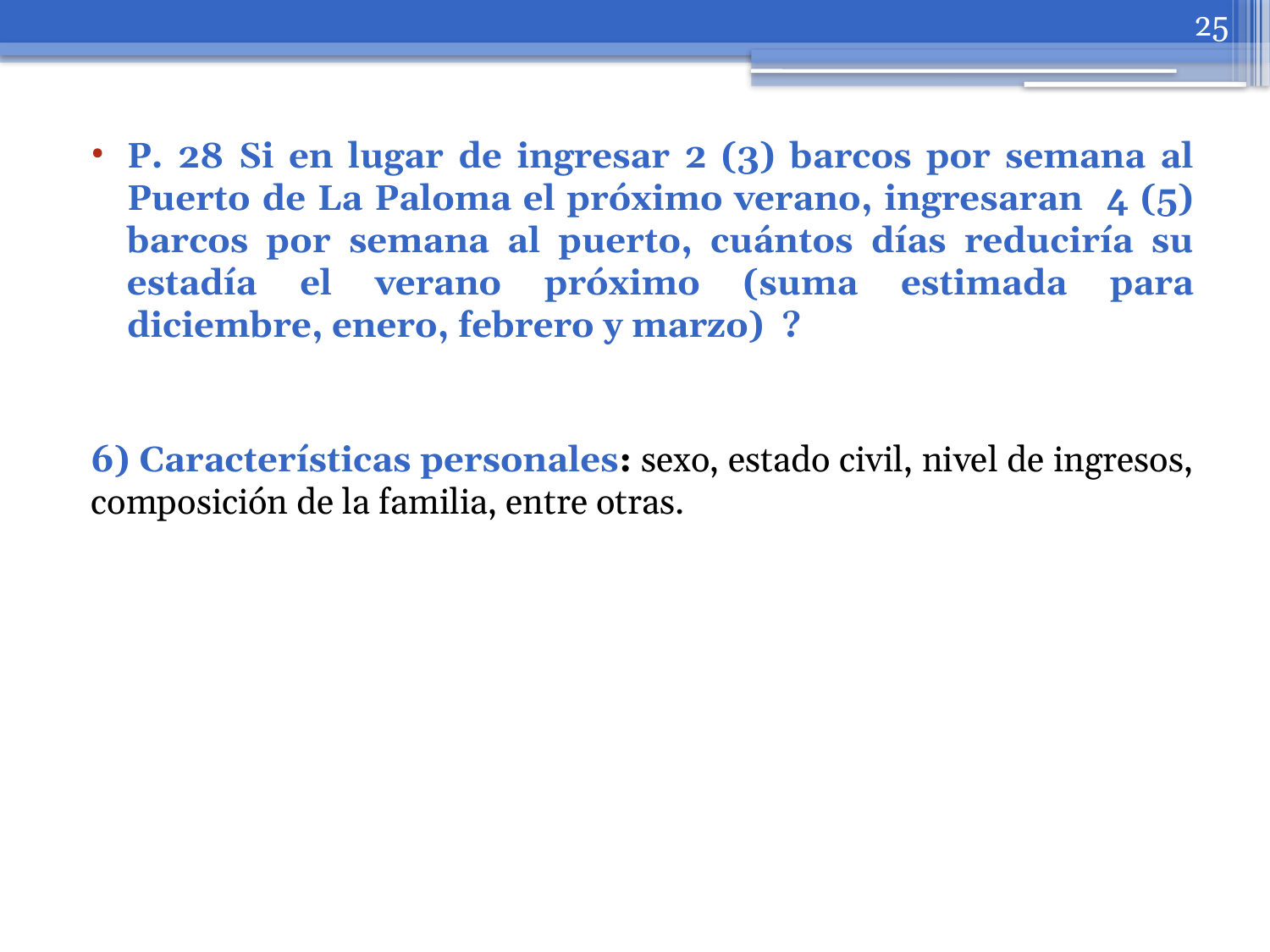

25
P. 28 Si en lugar de ingresar 2 (3) barcos por semana al Puerto de La Paloma el próximo verano, ingresaran  4 (5) barcos por semana al puerto, cuántos días reduciría su estadía el verano próximo (suma estimada para diciembre, enero, febrero y marzo)  ?

6) Características personales: sexo, estado civil, nivel de ingresos, composición de la familia, entre otras.